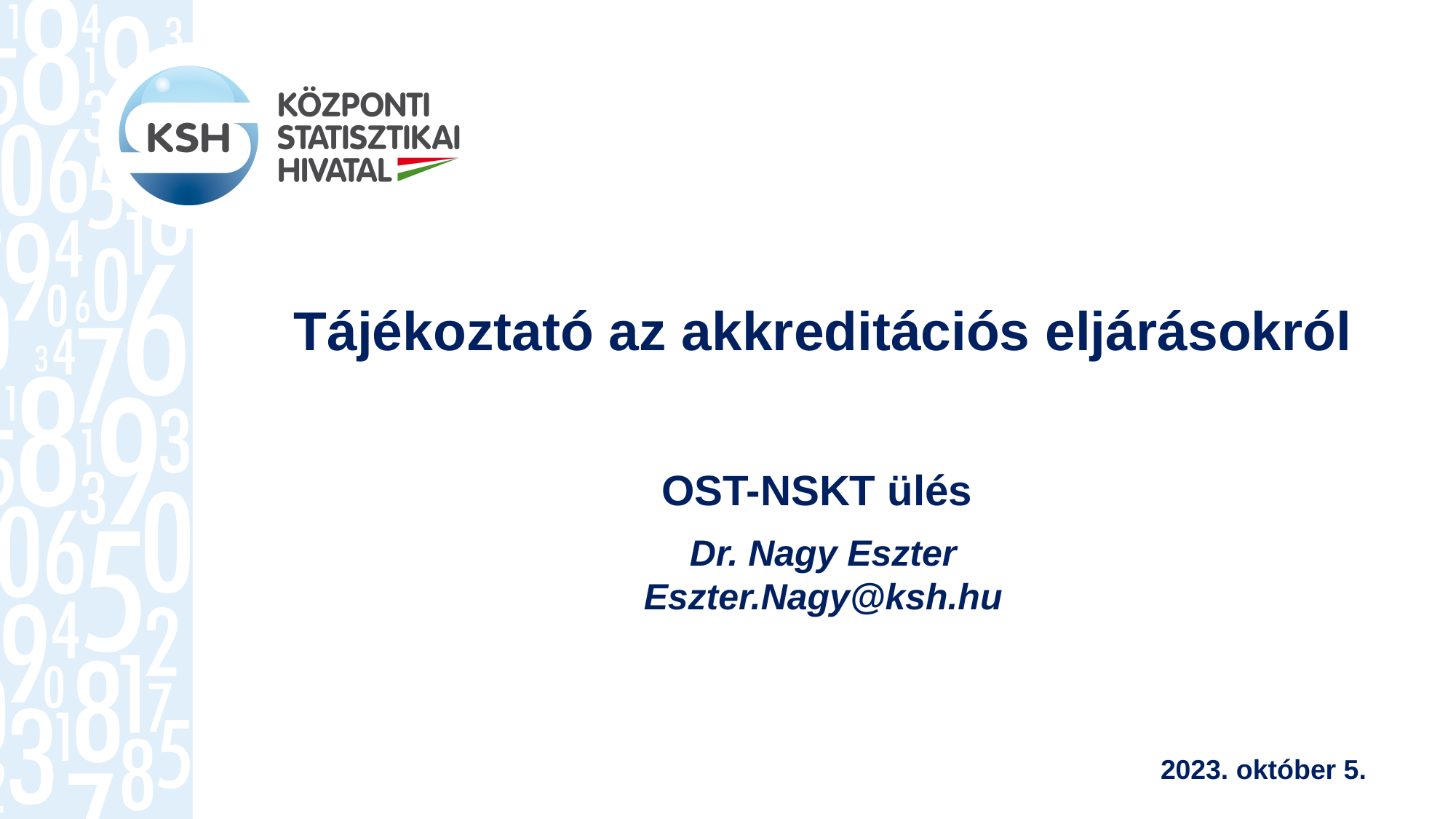

Tájékoztató az akkreditációs eljárásokról

OST-NSKT ülés

Dr. Nagy Eszter
Eszter.Nagy@ksh.hu
2023. október 5.